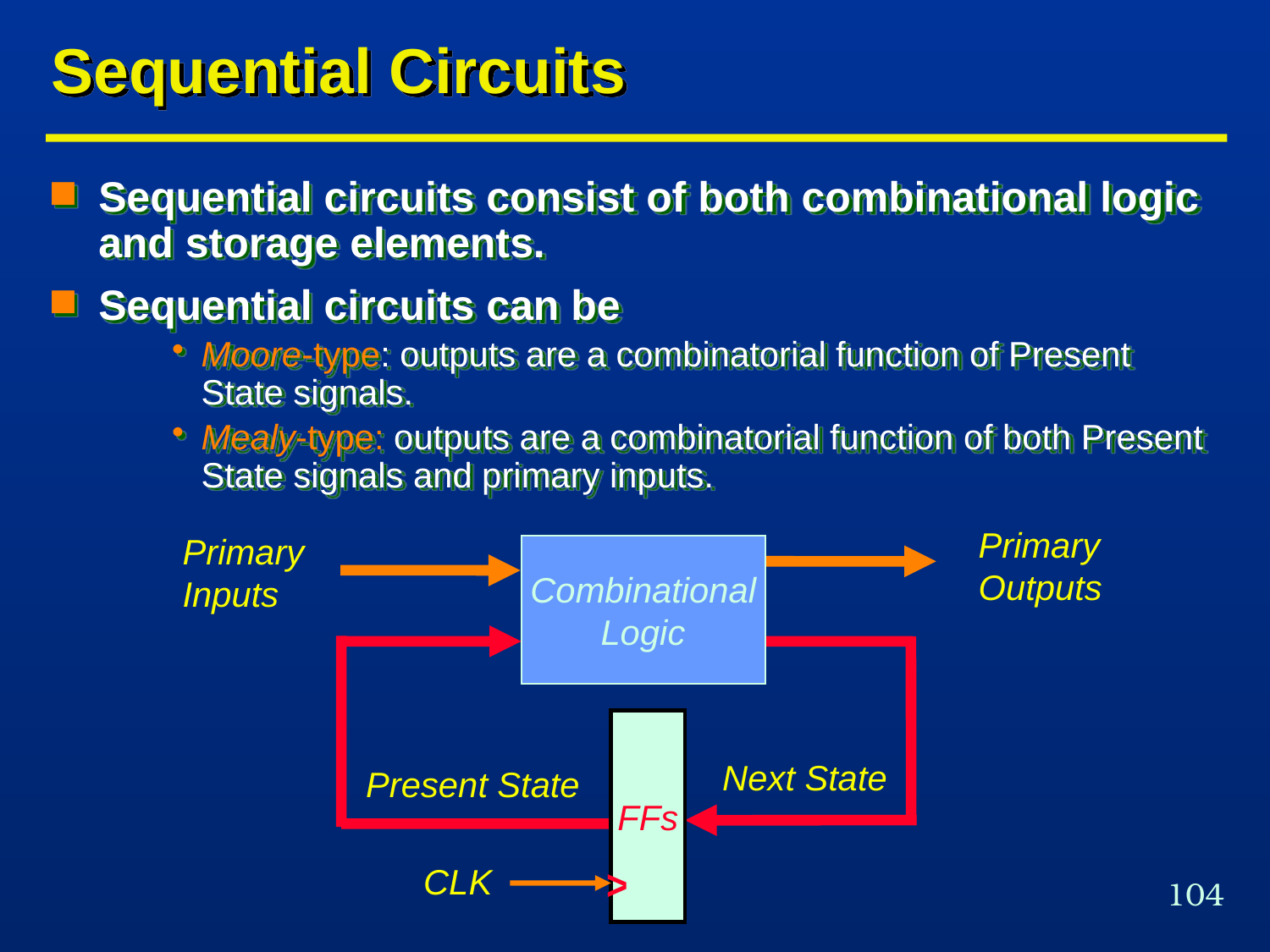

# Sequential Circuits
Sequential circuits consist of both combinational logic and storage elements.
Sequential circuits can be
Moore-type: outputs are a combinatorial function of Present State signals.
Mealy-type: outputs are a combinatorial function of both Present State signals and primary inputs.
Primary
Outputs
Primary
Inputs
Combinational
Logic

FFs
Next State
Present State

CLK
^